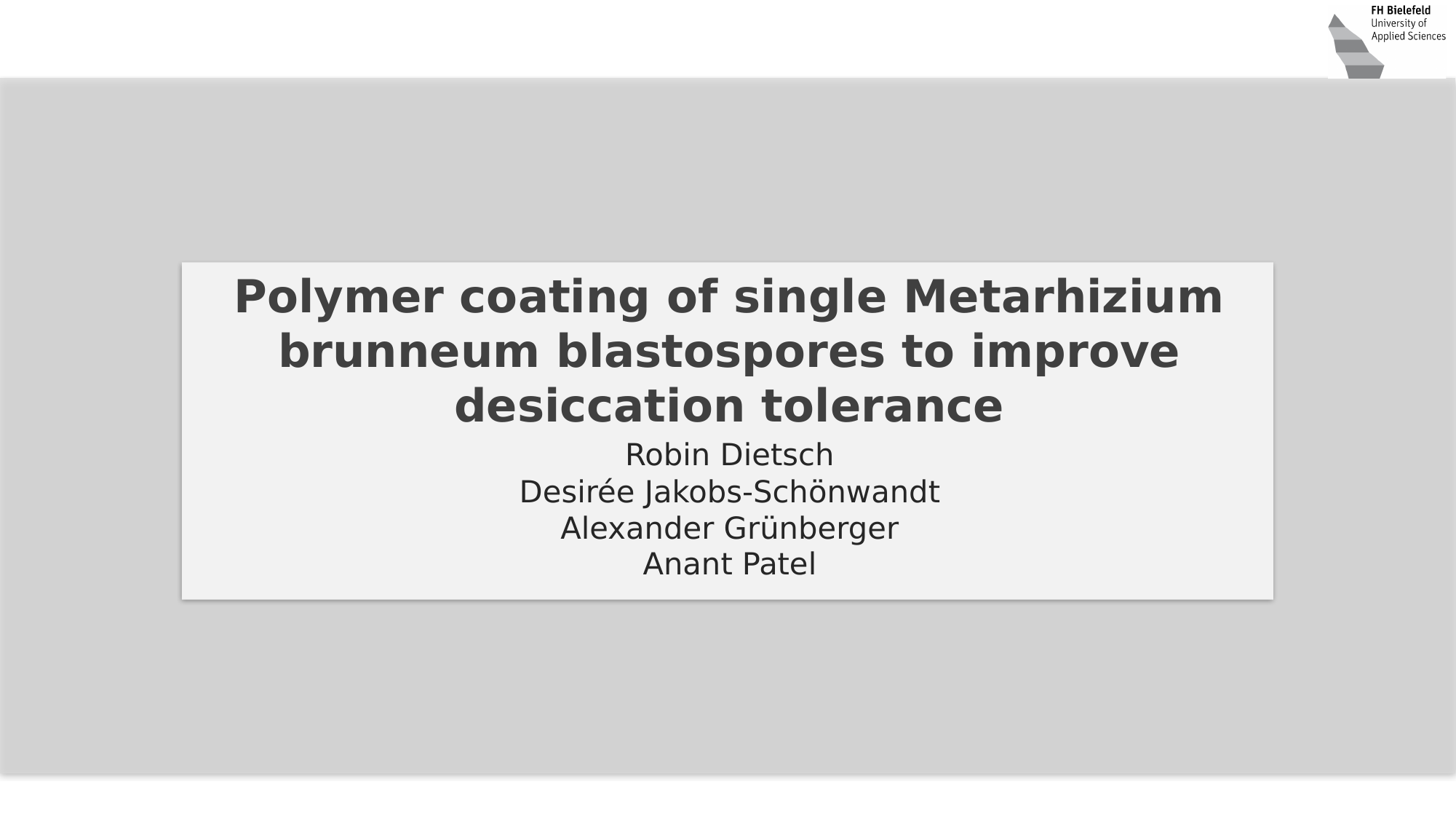

# Polymer coating of single Metarhizium brunneum blastospores to improve desiccation tolerance

Robin Dietsch
Desirée Jakobs-Schönwandt
Alexander Grünberger
Anant Patel